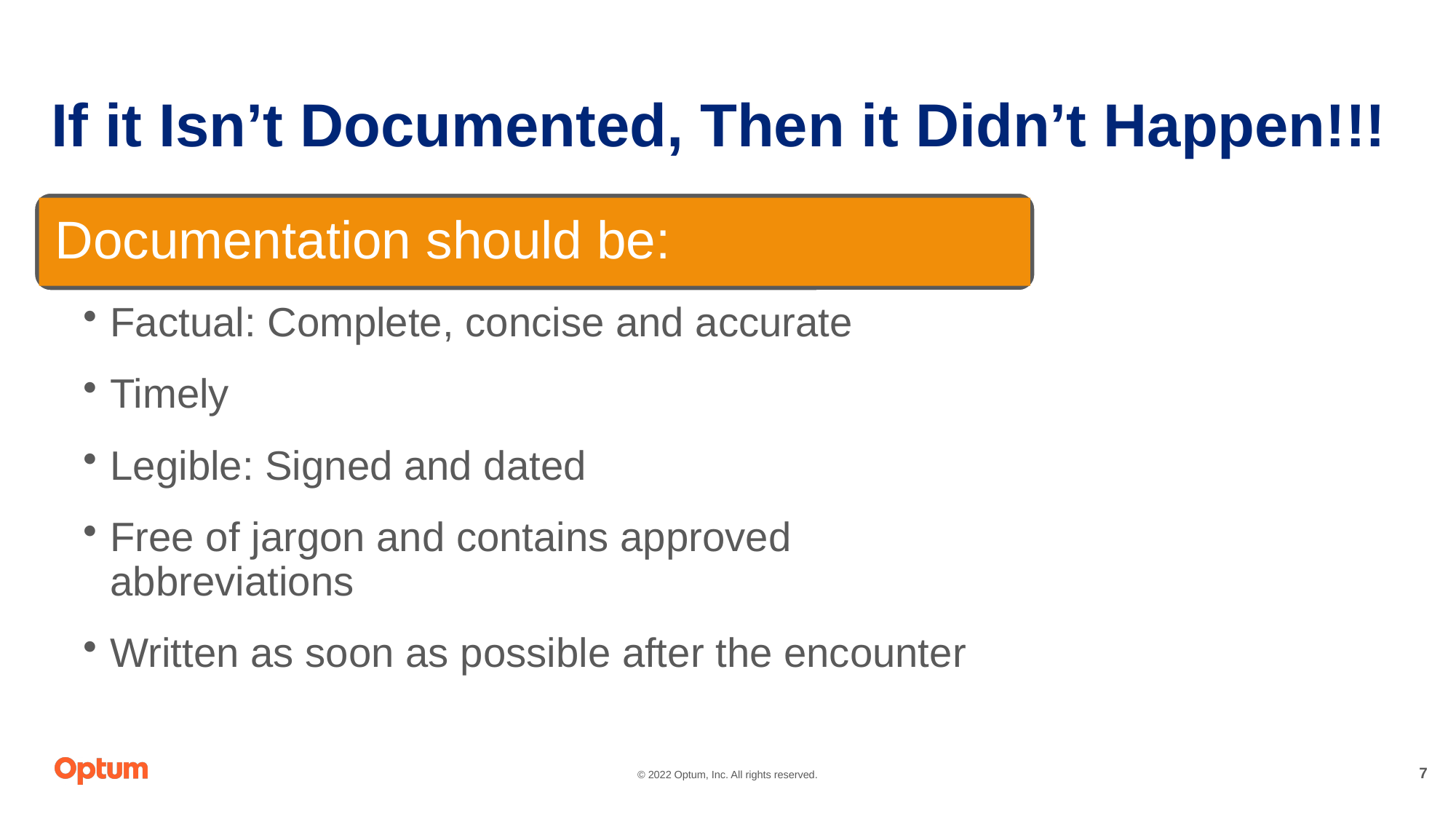

# If it Isn’t Documented, Then it Didn’t Happen!!!

Documentation should be:

Factual: Complete, concise and accurate
Timely
Legible: Signed and dated
Free of jargon and contains approved abbreviations
Written as soon as possible after the encounter